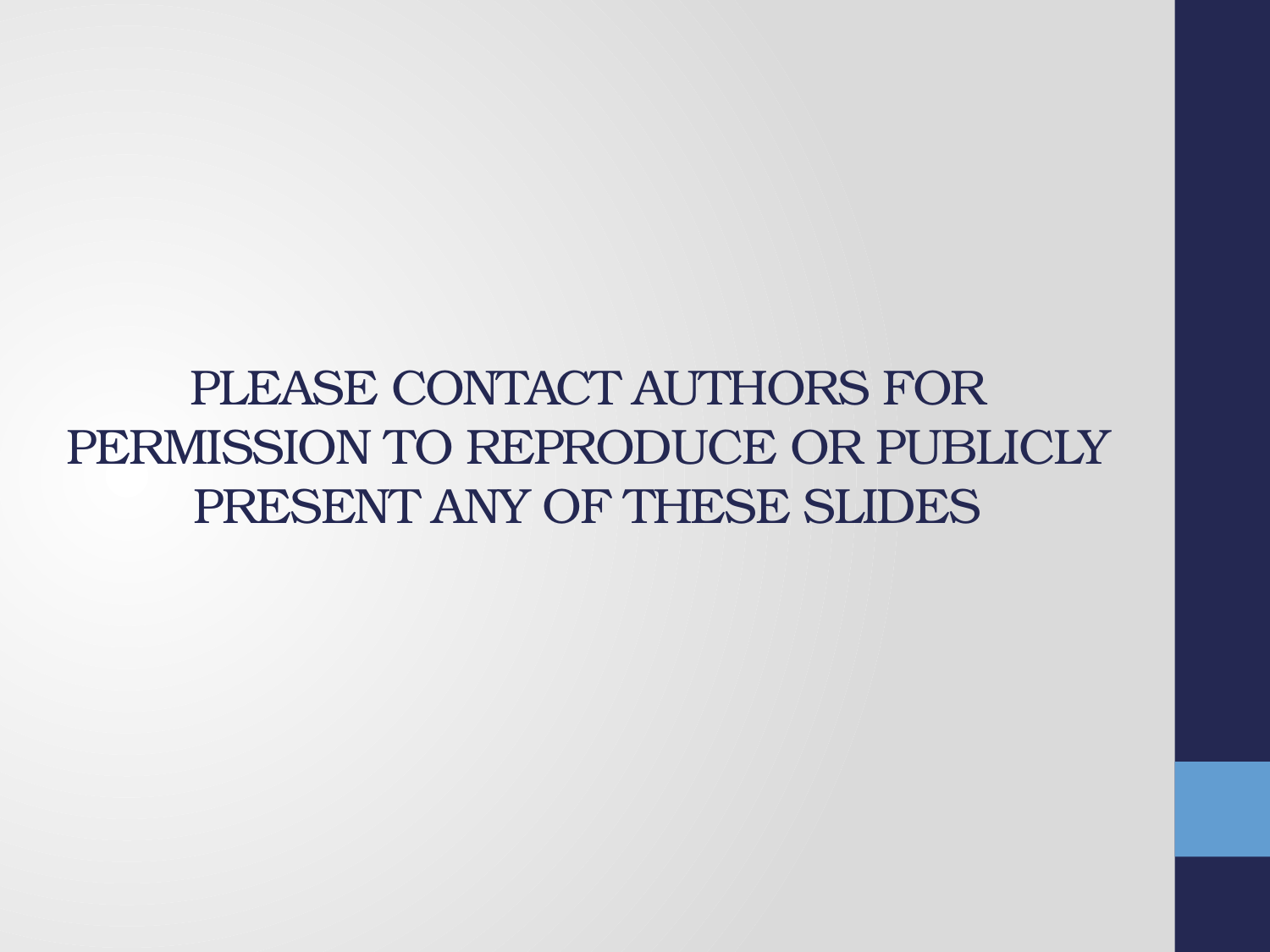

# Please contact authors for permission to reproduce or publicly present any of these slides